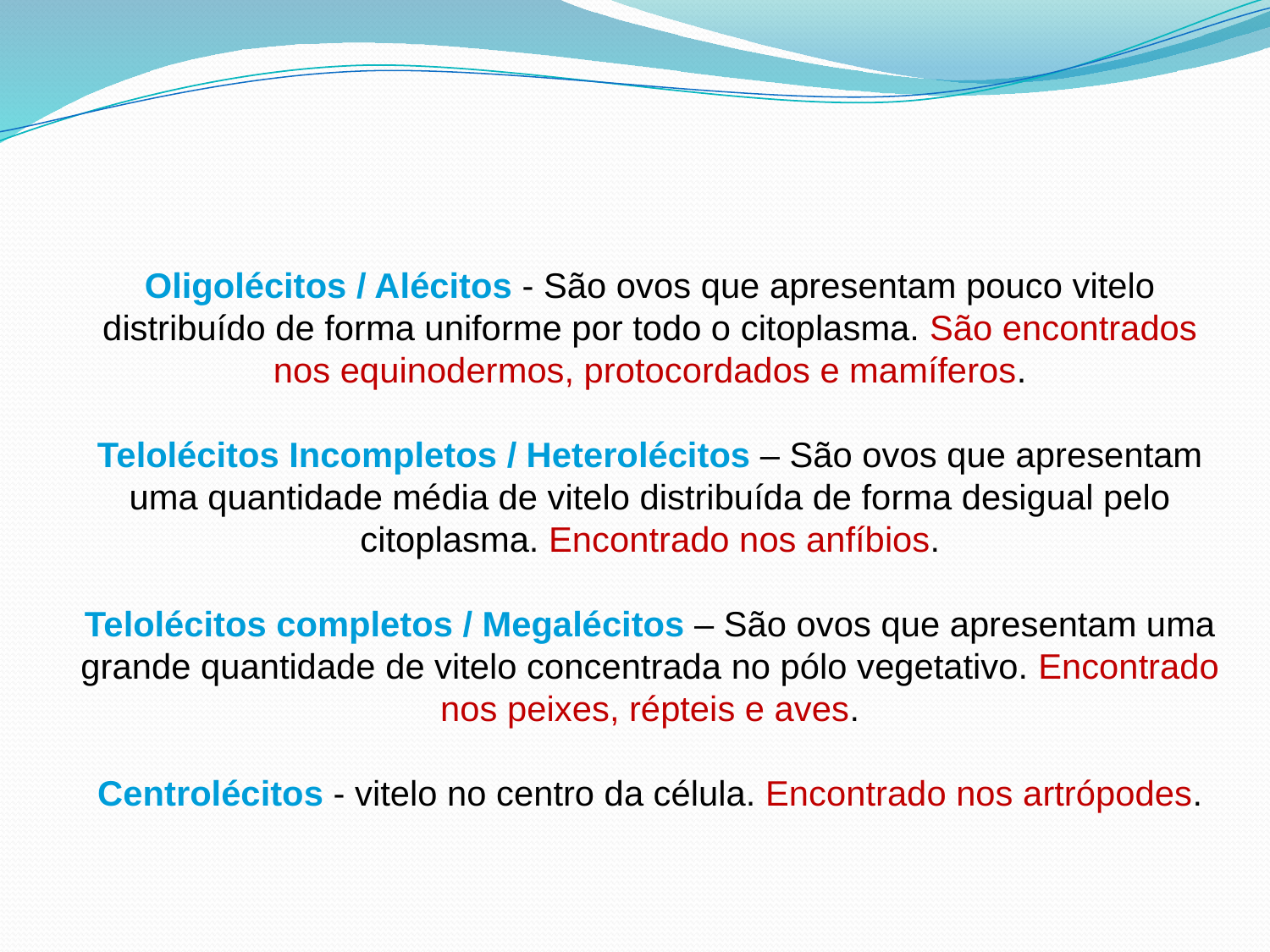

# Oligolécitos / Alécitos - São ovos que apresentam pouco vitelo distribuído de forma uniforme por todo o citoplasma. São encontrados nos equinodermos, protocordados e mamíferos. Telolécitos Incompletos / Heterolécitos – São ovos que apresentam uma quantidade média de vitelo distribuída de forma desigual pelo citoplasma. Encontrado nos anfíbios. Telolécitos completos / Megalécitos – São ovos que apresentam uma grande quantidade de vitelo concentrada no pólo vegetativo. Encontrado nos peixes, répteis e aves. Centrolécitos - vitelo no centro da célula. Encontrado nos artrópodes.